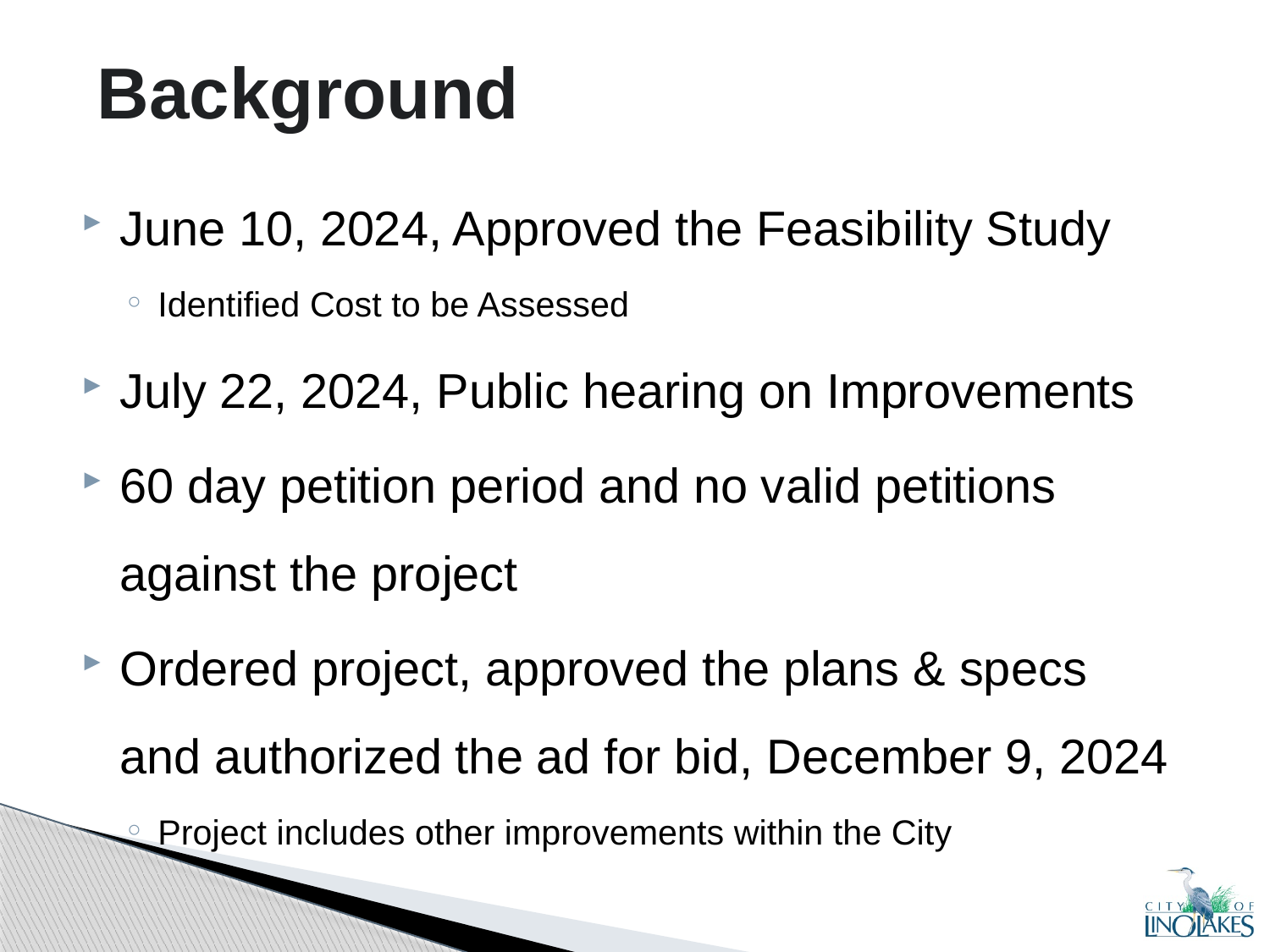

# Background

June 10, 2024, Approved the Feasibility Study
Identified Cost to be Assessed
July 22, 2024, Public hearing on Improvements
60 day petition period and no valid petitions against the project
Ordered project, approved the plans & specs and authorized the ad for bid, December 9, 2024
Project includes other improvements within the City